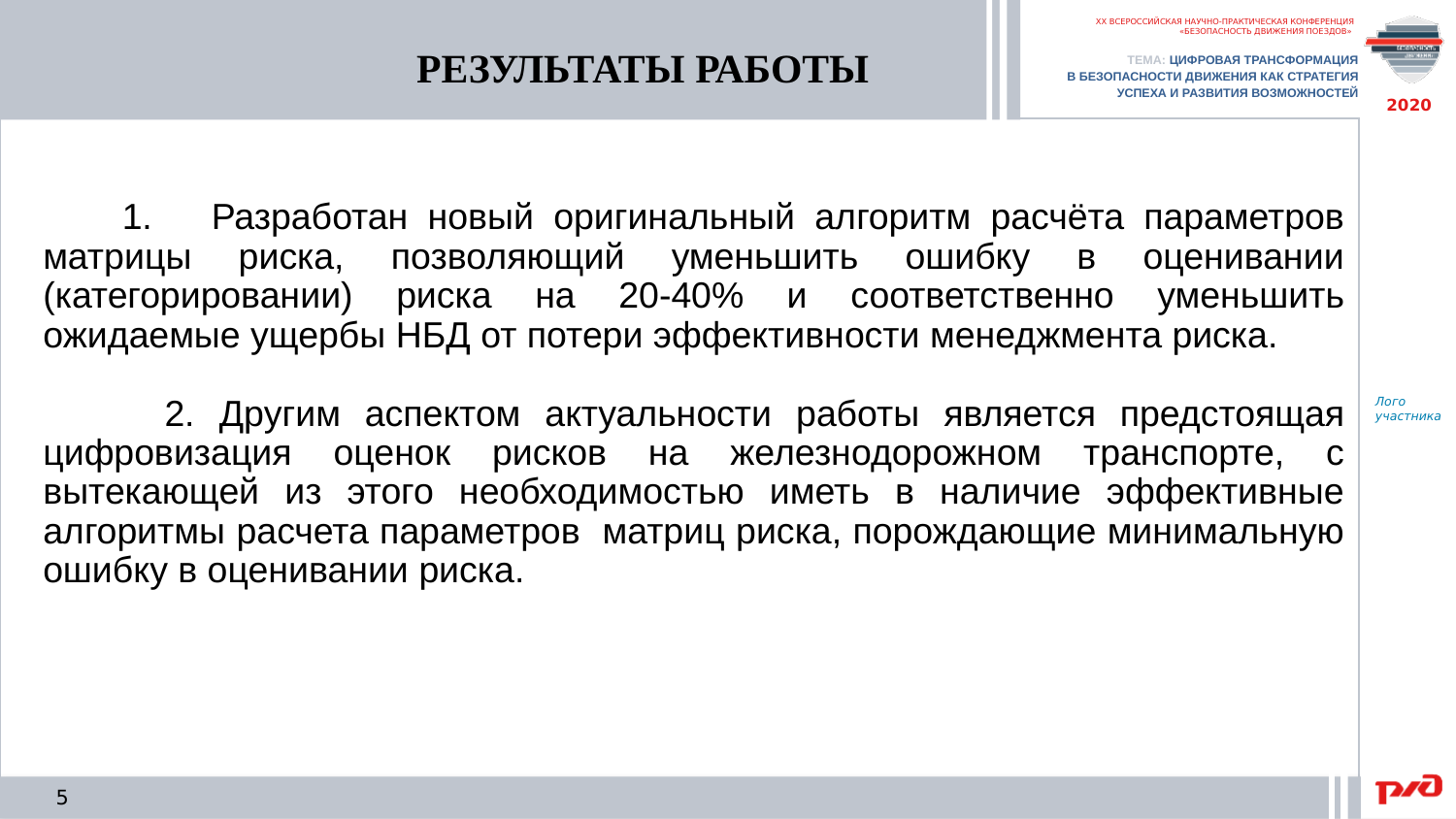

РЕЗУЛЬТАТЫ РАБОТЫ
    1.   Разработан новый оригинальный алгоритм расчёта параметров матрицы риска, позволяющий уменьшить ошибку в оценивании (категорировании) риска на 20-40% и соответственно уменьшить ожидаемые ущербы НБД от потери эффективности менеджмента риска.

     2. Другим аспектом актуальности работы является предстоящая цифровизация оценок рисков на железнодорожном транспорте, с вытекающей из этого необходимостью иметь в наличие эффективные алгоритмы расчета параметров  матриц риска, порождающие минимальную ошибку в оценивании риска.